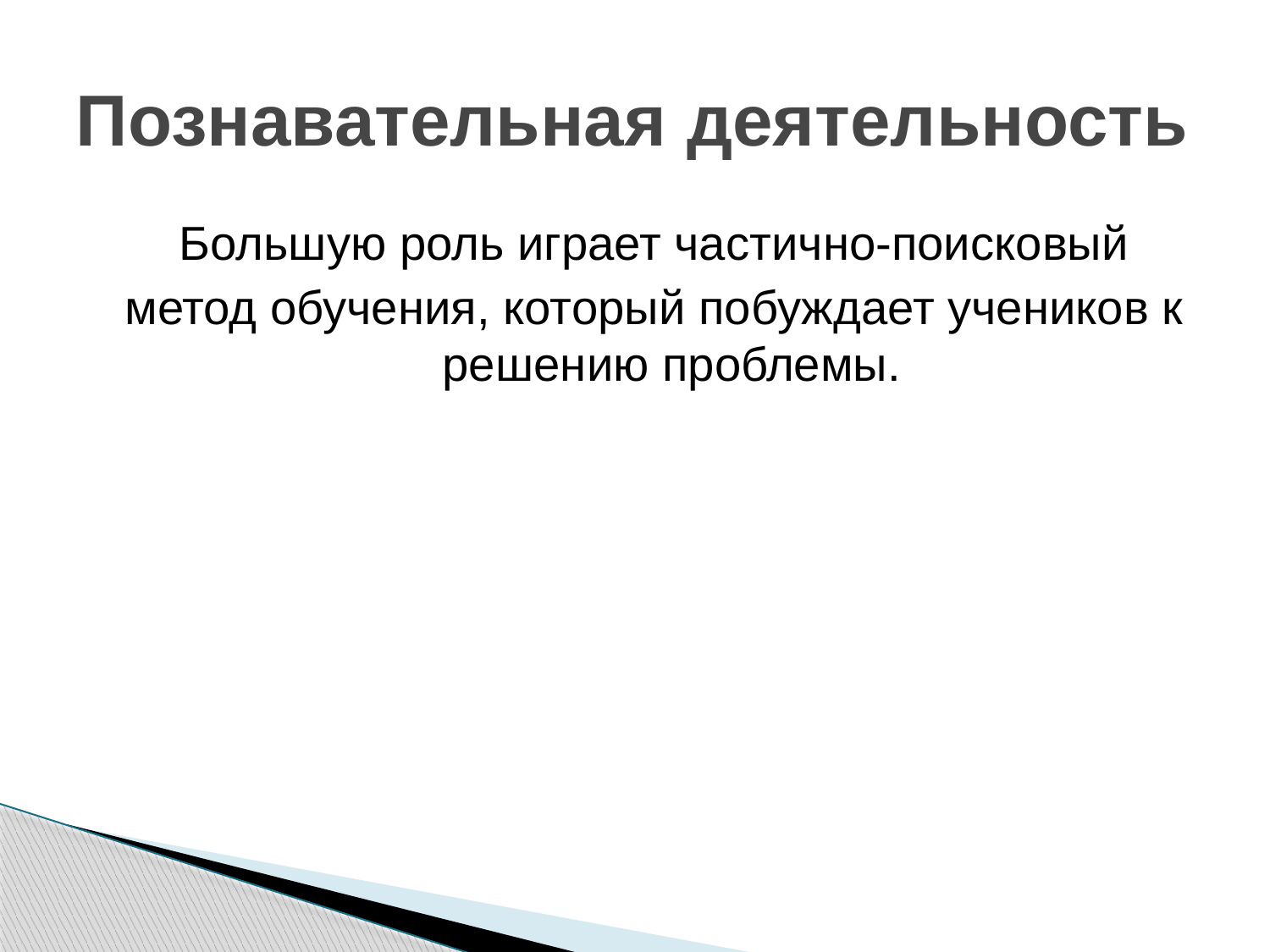

# Познавательная деятельность
Большую роль играет частично-поисковый
метод обучения, который побуждает учеников к решению проблемы.